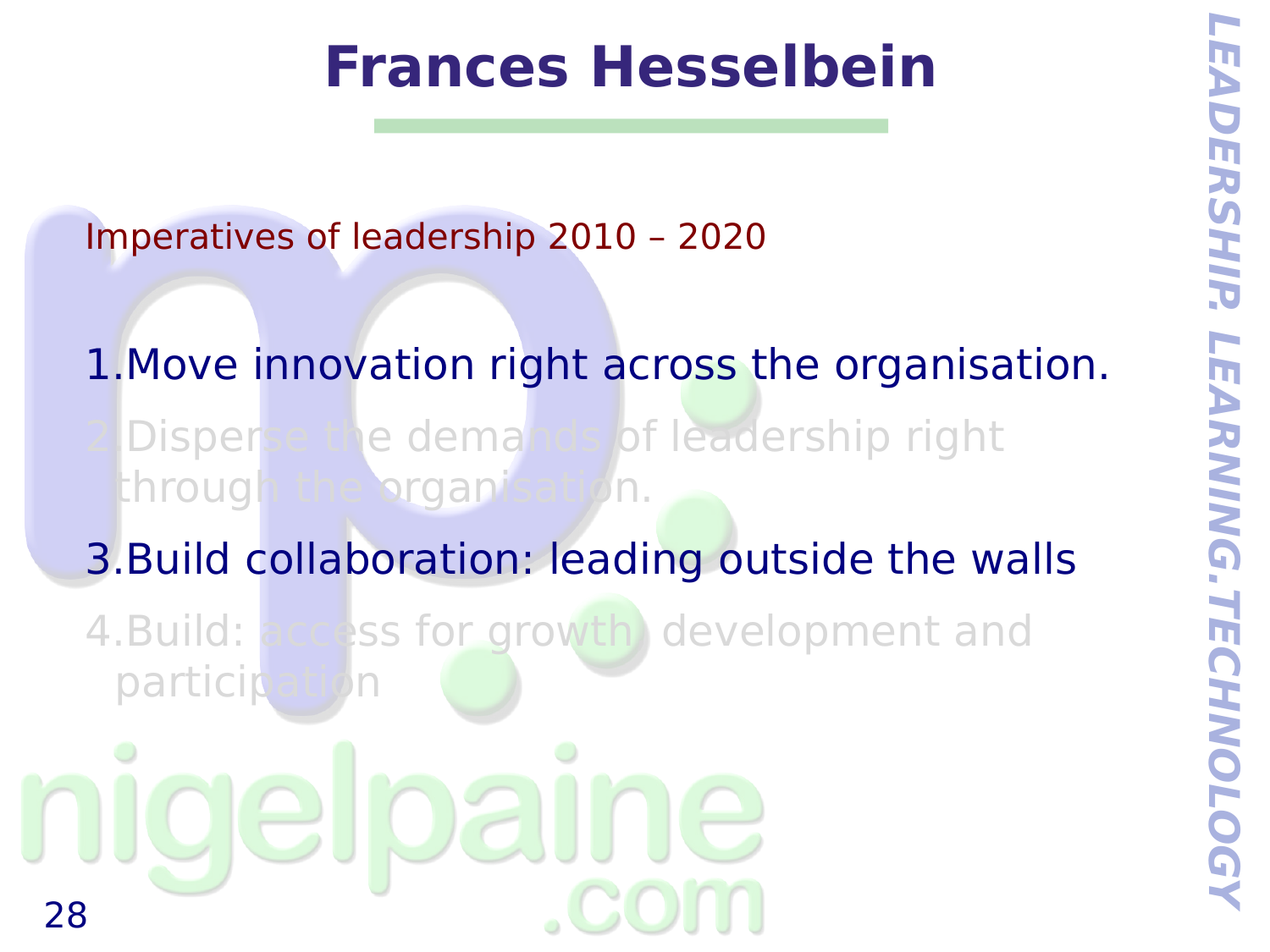

# Frances Hesselbein
Imperatives of leadership 2010 – 2020

Move innovation right across the organisation.
Disperse the demands of leadership right through the organisation.
Build collaboration: leading outside the walls
Build: access for growth, development and participation